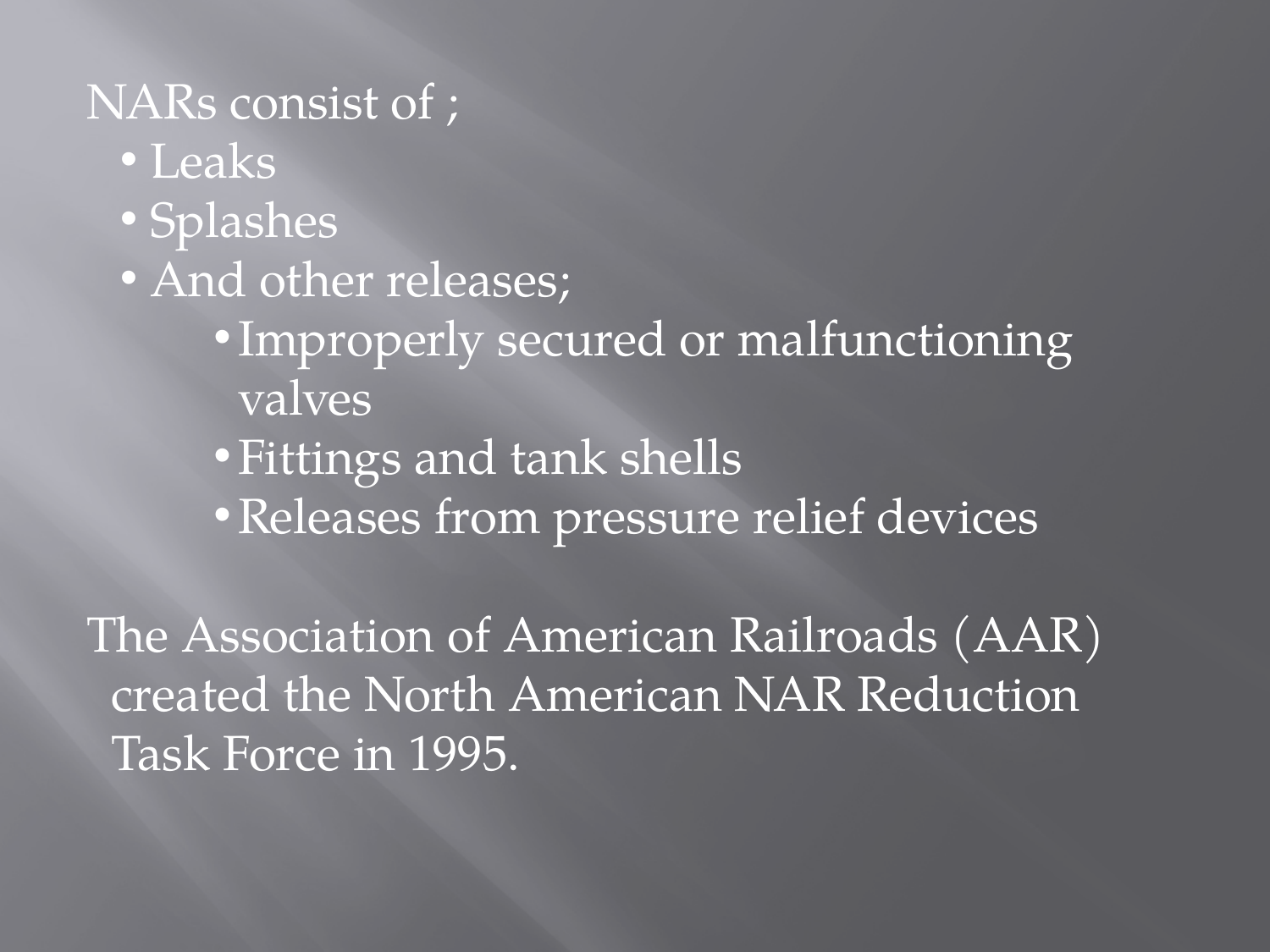

NARs consist of ;
Leaks
Splashes
And other releases;
Improperly secured or malfunctioning valves
Fittings and tank shells
Releases from pressure relief devices

The Association of American Railroads (AAR) created the North American NAR Reduction Task Force in 1995.